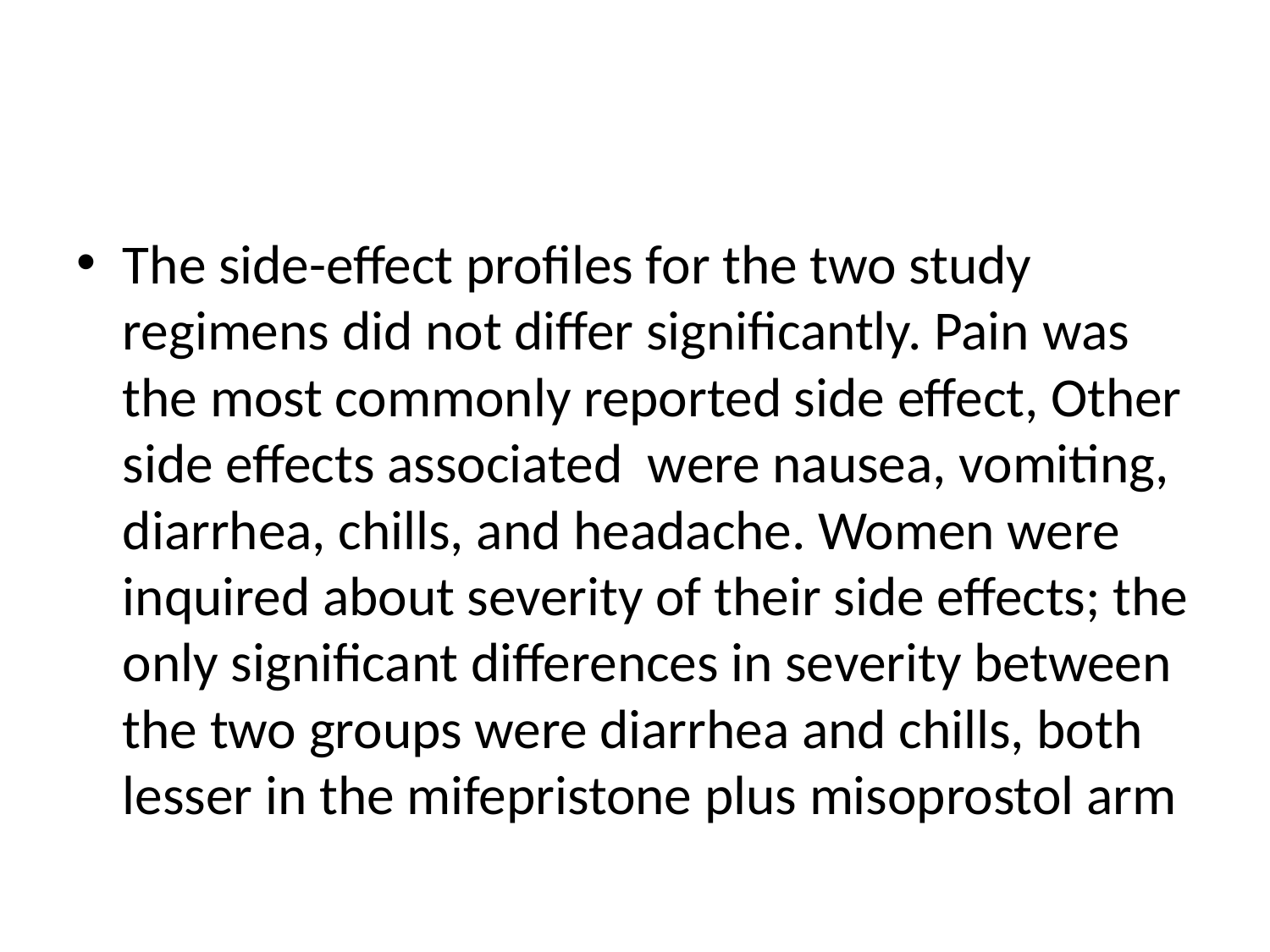

#
The side-effect profiles for the two study regimens did not differ significantly. Pain was the most commonly reported side effect, Other side effects associated  were nausea, vomiting, diarrhea, chills, and headache. Women were inquired about severity of their side effects; the only significant differences in severity between the two groups were diarrhea and chills, both lesser in the mifepristone plus misoprostol arm